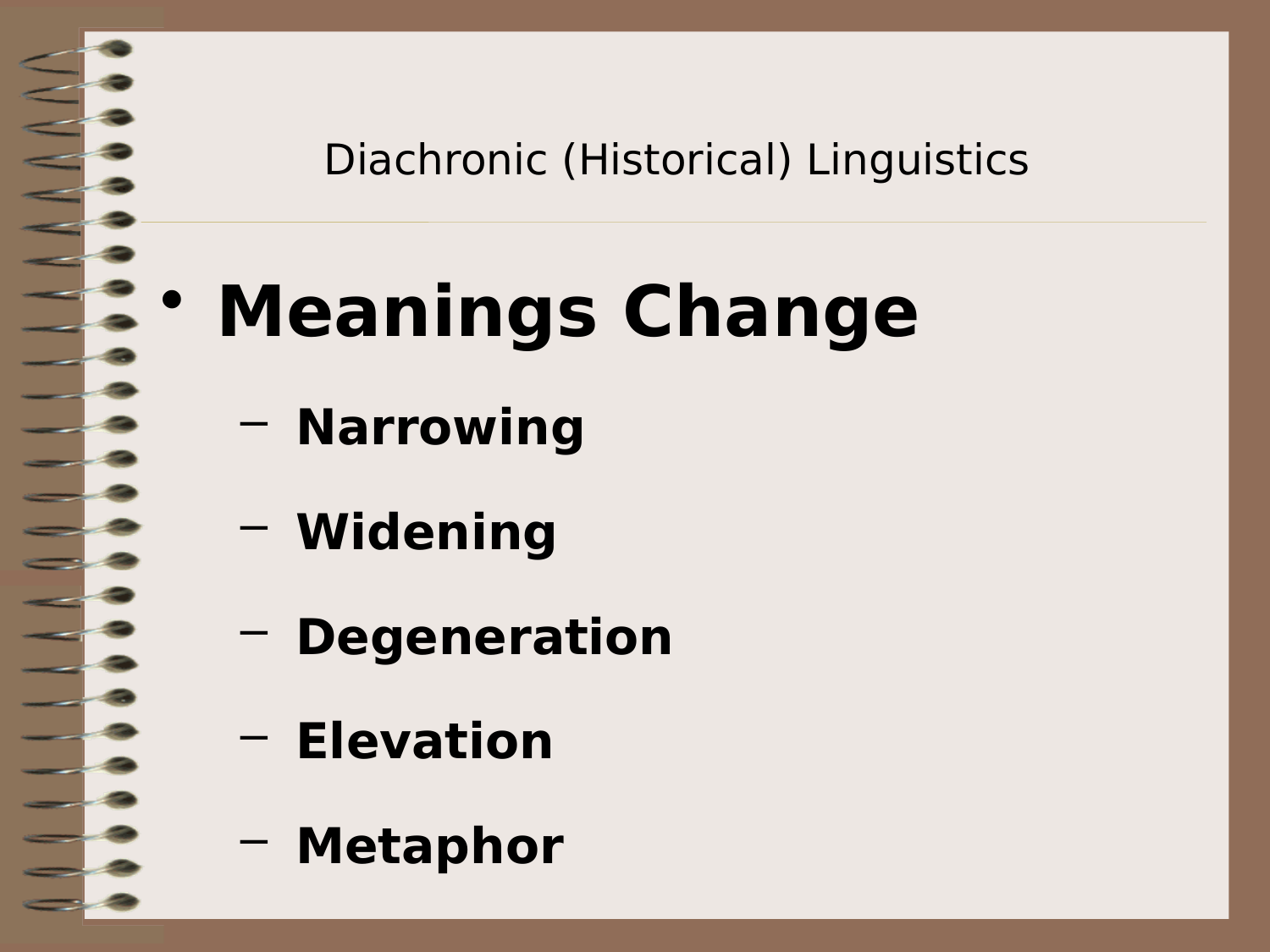

# Diachronic (Historical) Linguistics
Meanings Change
Narrowing
Widening
Degeneration
Elevation
Metaphor